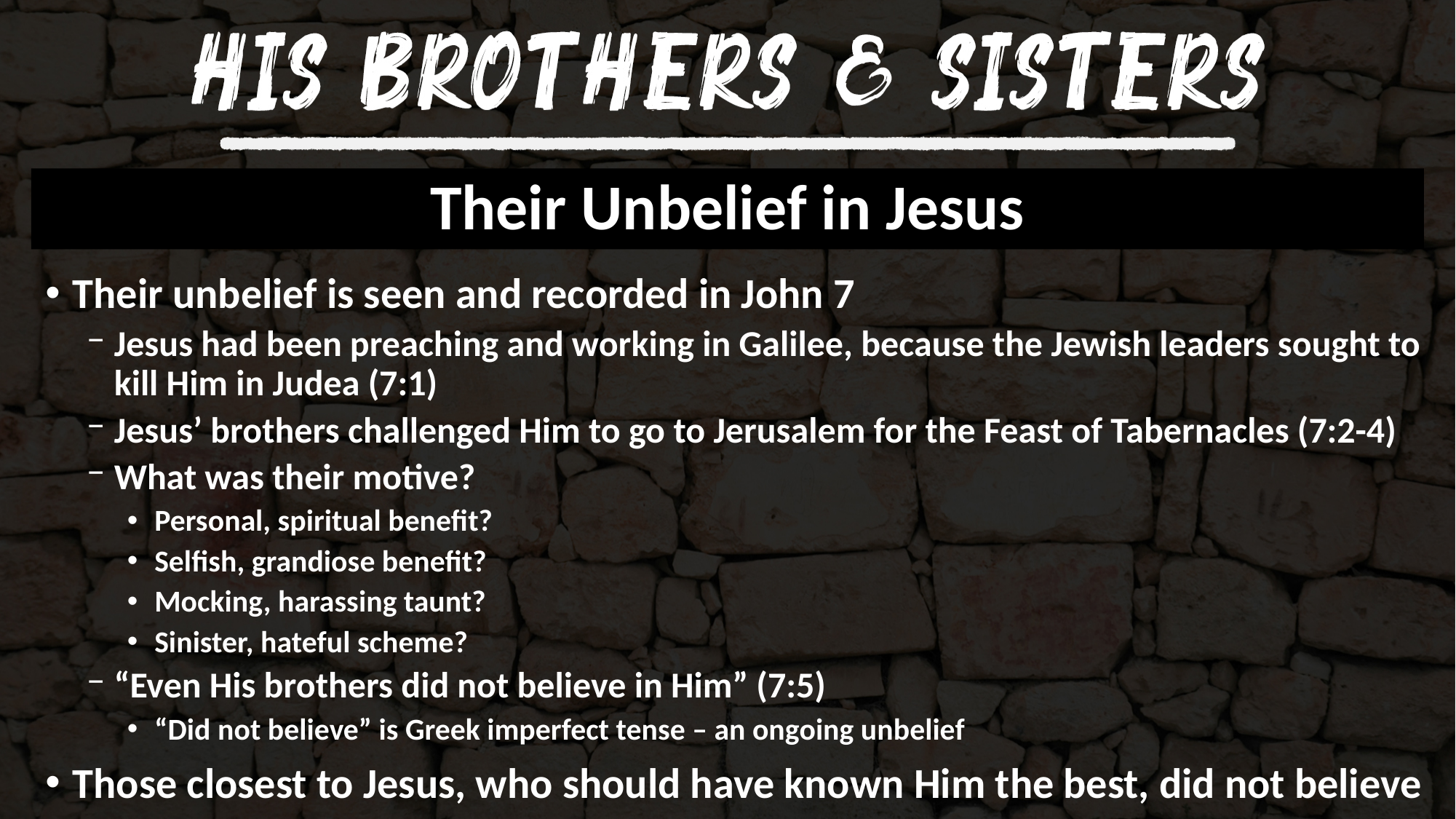

# Their Unbelief in Jesus
Their unbelief is seen and recorded in John 7
Jesus had been preaching and working in Galilee, because the Jewish leaders sought to kill Him in Judea (7:1)
Jesus’ brothers challenged Him to go to Jerusalem for the Feast of Tabernacles (7:2-4)
What was their motive?
Personal, spiritual benefit?
Selfish, grandiose benefit?
Mocking, harassing taunt?
Sinister, hateful scheme?
“Even His brothers did not believe in Him” (7:5)
“Did not believe” is Greek imperfect tense – an ongoing unbelief
Those closest to Jesus, who should have known Him the best, did not believe